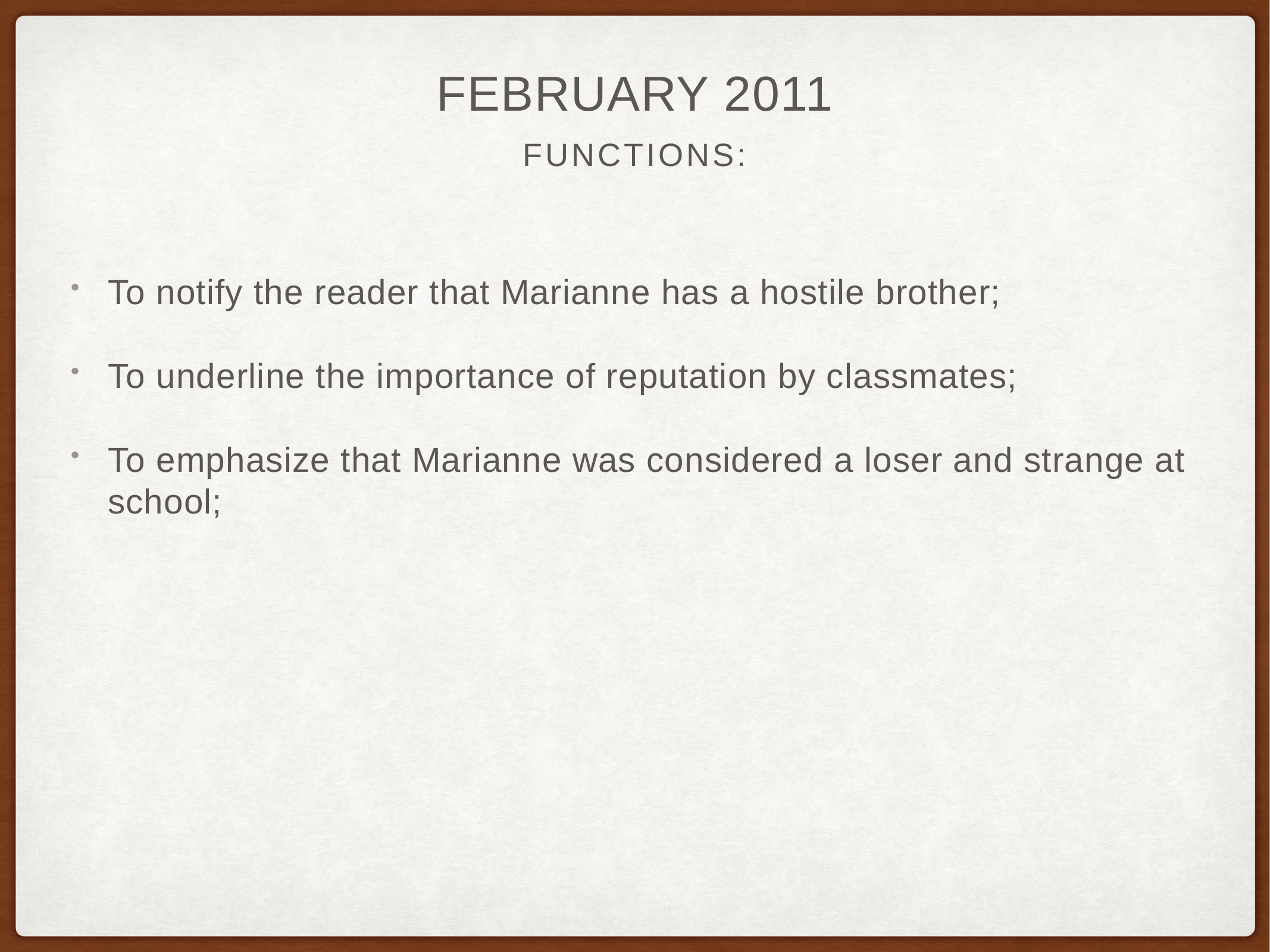

# February 2011
Functions:
To notify the reader that Marianne has a hostile brother;
To underline the importance of reputation by classmates;
To emphasize that Marianne was considered a loser and strange at school;